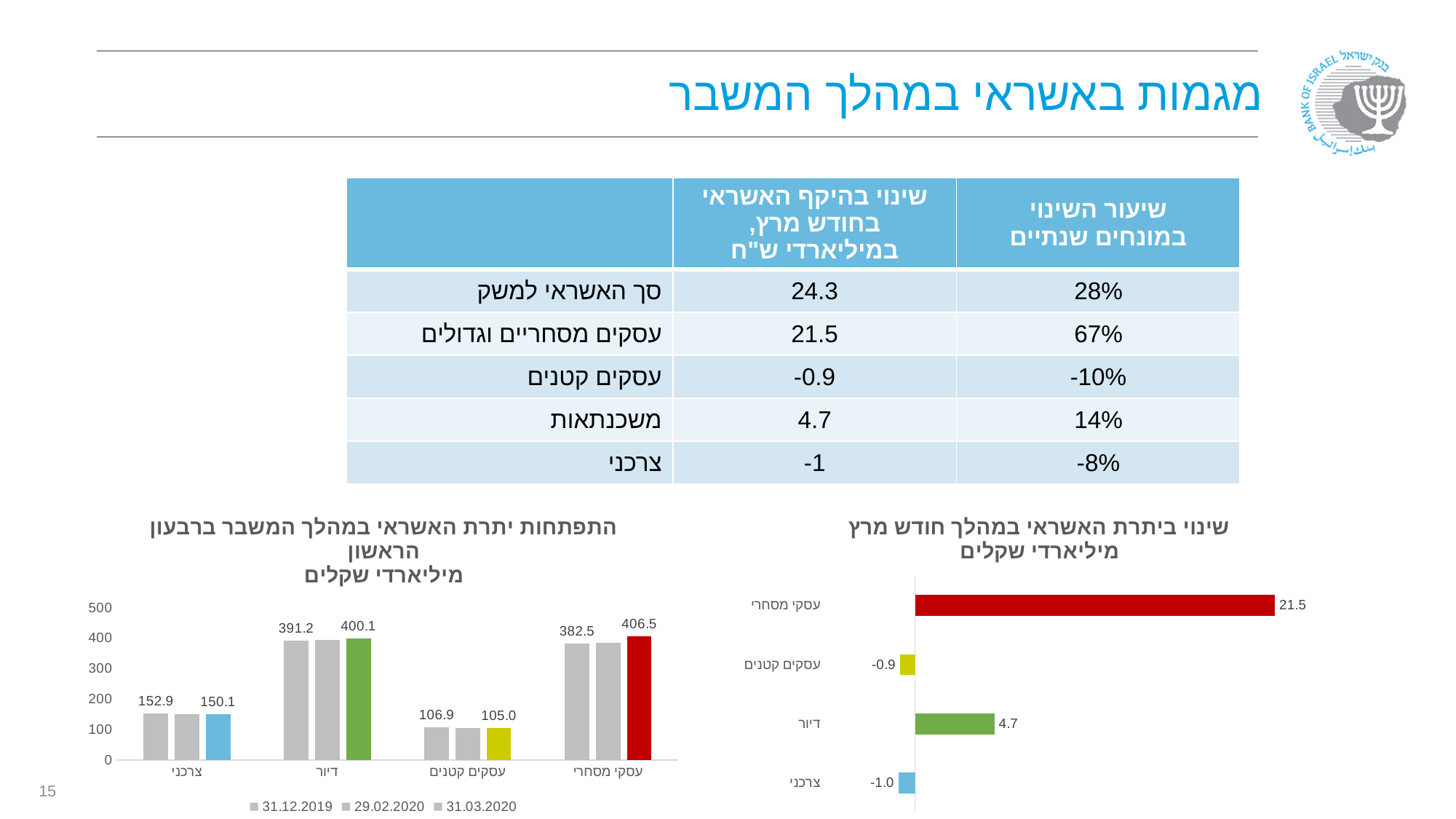

# מגמות באשראי במהלך המשבר
|  | שינוי בהיקף האשראי בחודש מרץ, במיליארדי ש"ח | שיעור השינוי במונחים שנתיים |
| --- | --- | --- |
| סך האשראי למשק | 24.3 | 28% |
| עסקים מסחריים וגדולים | 21.5 | 67% |
| עסקים קטנים | 0.9- | 10%- |
| משכנתאות | 4.7 | 14% |
| צרכני | 1- | 8%- |

### Chart: התפתחות יתרת האשראי במהלך המשבר ברבעון הראשון
מיליארדי שקלים

| Category | 31.12.2019 | 29.02.2020 | 31.03.2020 |
|---|---|---|---|
| צרכני | 152.9261245139698 | 151.08008821654008 | 150.09353408008 |
| דיור | 391.2161764532 | 395.3937707440901 | 400.1315742064832 |
| עסקים קטנים | 106.88329481986004 | 105.85869082496019 | 104.96516367600005 |
| עסקי מסחרי | 382.5417336201811 | 385.07287444027315 | 406.5498527186919 |

### Chart: שינוי ביתרת האשראי במהלך חודש מרץ
מיליארדי שקלים

| Category | שינוי (31.03 לעומת 29.02) |
|---|---|
| צרכני | -0.9865541364600858 |
| דיור | 4.737803462393117 |
| עסקים קטנים | -0.8935271489601462 |
| עסקי מסחרי | 21.476978278418756 |
15